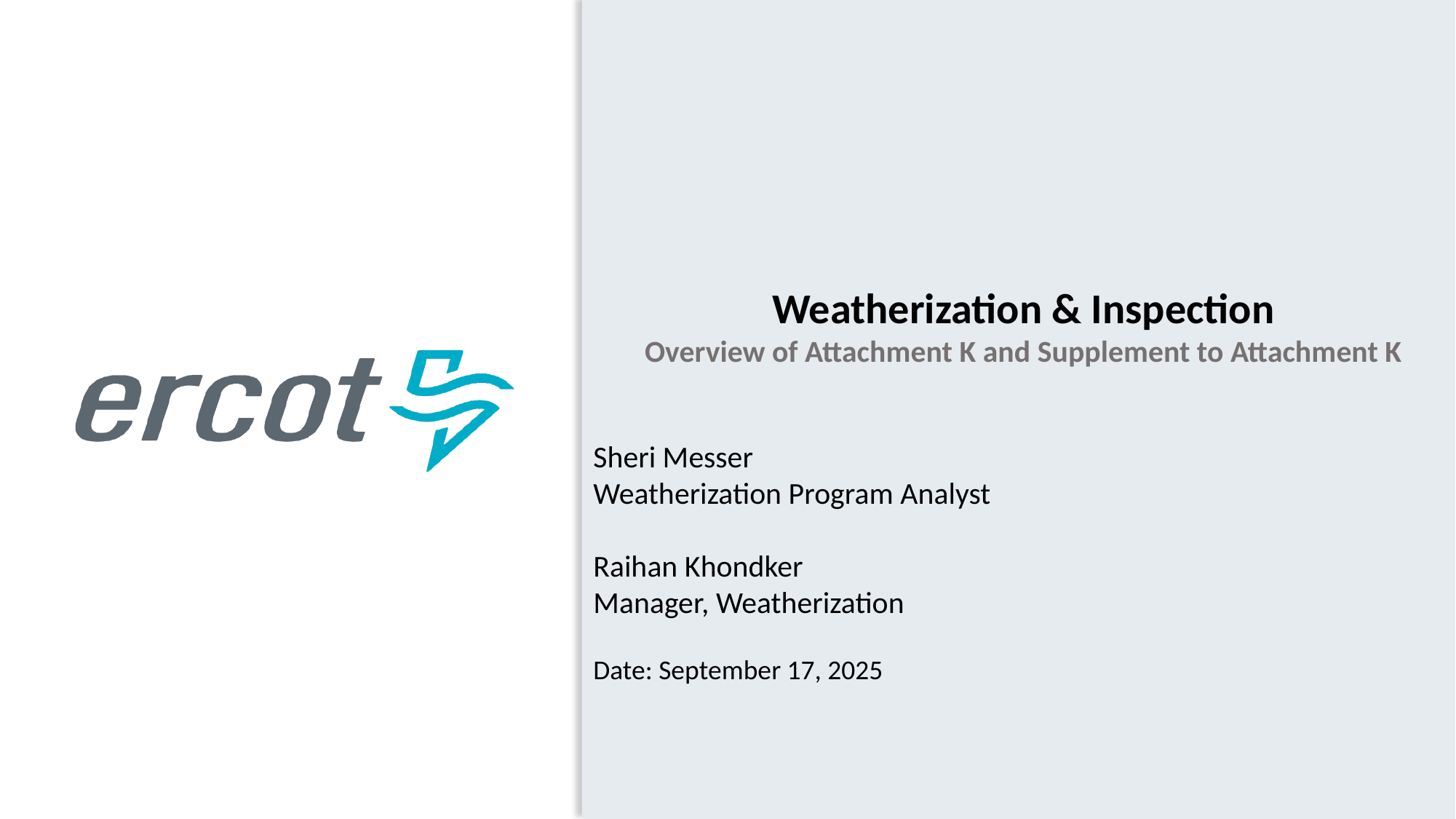

Weatherization & Inspection
Overview of Attachment K and Supplement to Attachment K

Sheri Messer
Weatherization Program Analyst

Raihan Khondker
Manager, Weatherization

Date: September 17, 2025